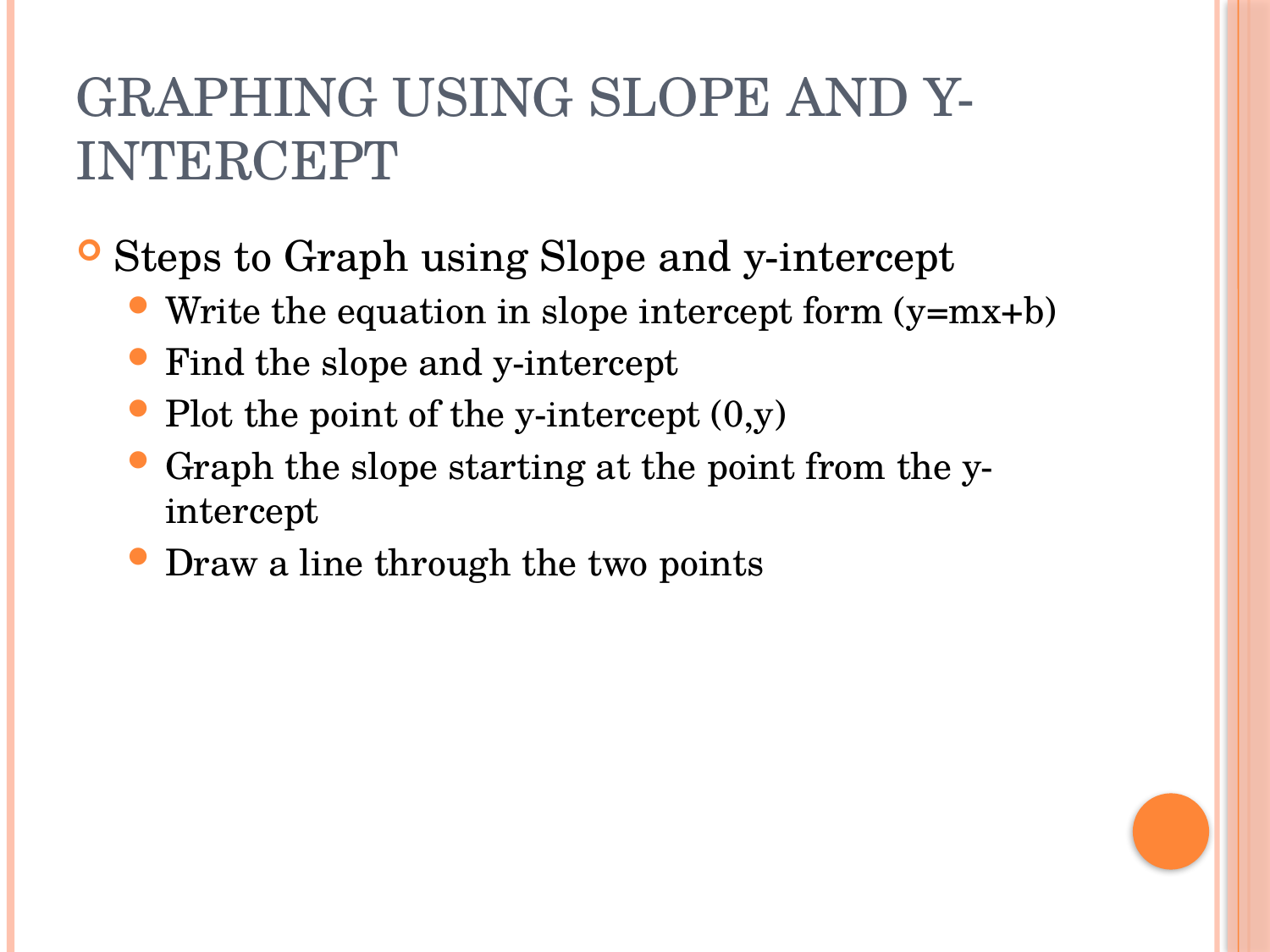

# Graphing Using Slope and Y-Intercept
Steps to Graph using Slope and y-intercept
Write the equation in slope intercept form (y=mx+b)
Find the slope and y-intercept
Plot the point of the y-intercept (0,y)
Graph the slope starting at the point from the y-intercept
Draw a line through the two points